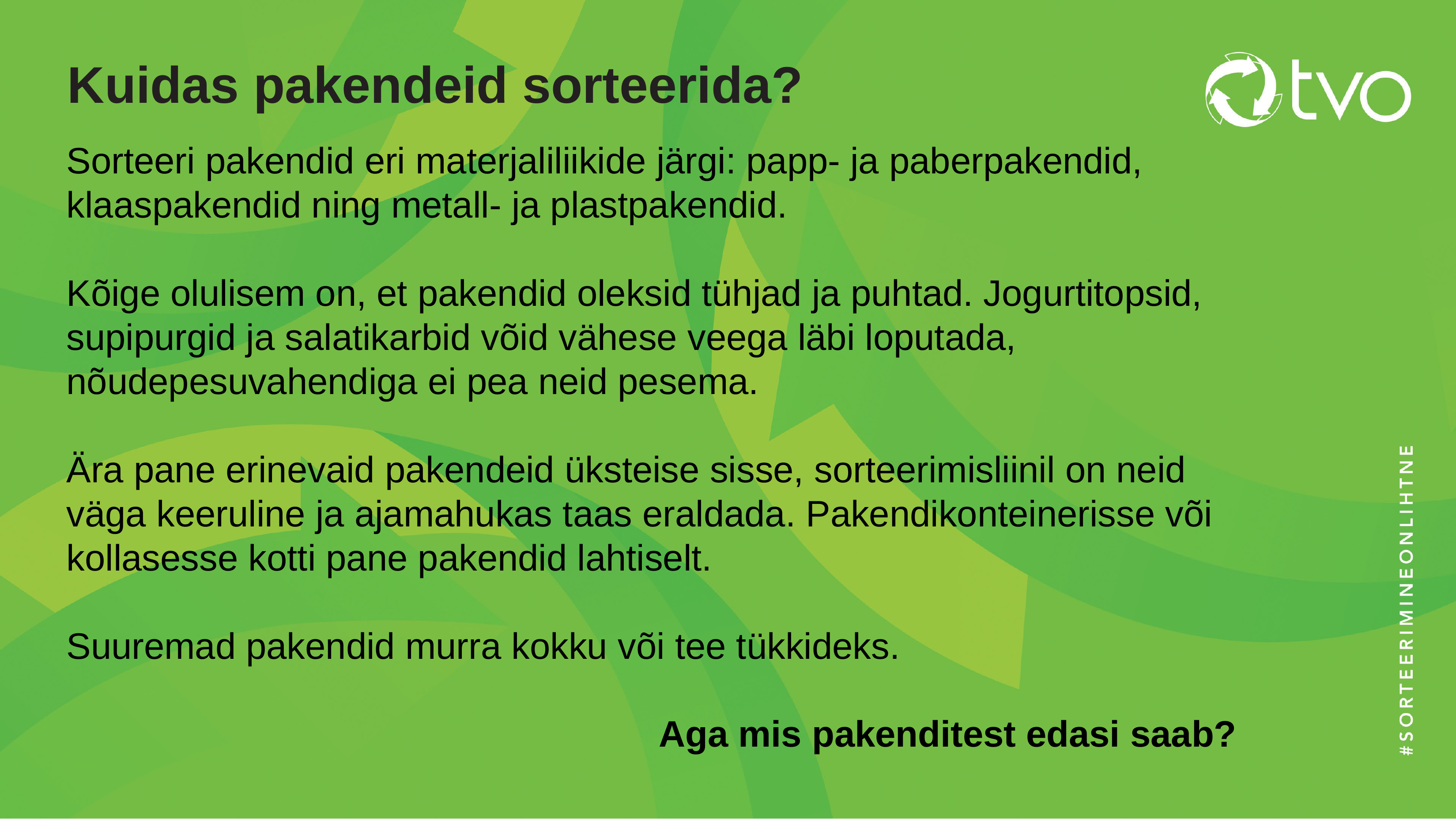

# Kuidas pakendeid sorteerida?
Sorteeri pakendid eri materjaliliikide järgi: papp- ja paberpakendid, klaaspakendid ning metall- ja plastpakendid.

Kõige olulisem on, et pakendid oleksid tühjad ja puhtad. Jogurtitopsid, supipurgid ja salatikarbid võid vähese veega läbi loputada, nõudepesuvahendiga ei pea neid pesema.

Ära pane erinevaid pakendeid üksteise sisse, sorteerimisliinil on neid väga keeruline ja ajamahukas taas eraldada. Pakendikonteinerisse või kollasesse kotti pane pakendid lahtiselt.

Suuremad pakendid murra kokku või tee tükkideks.

 						                   Aga mis pakenditest edasi saab?